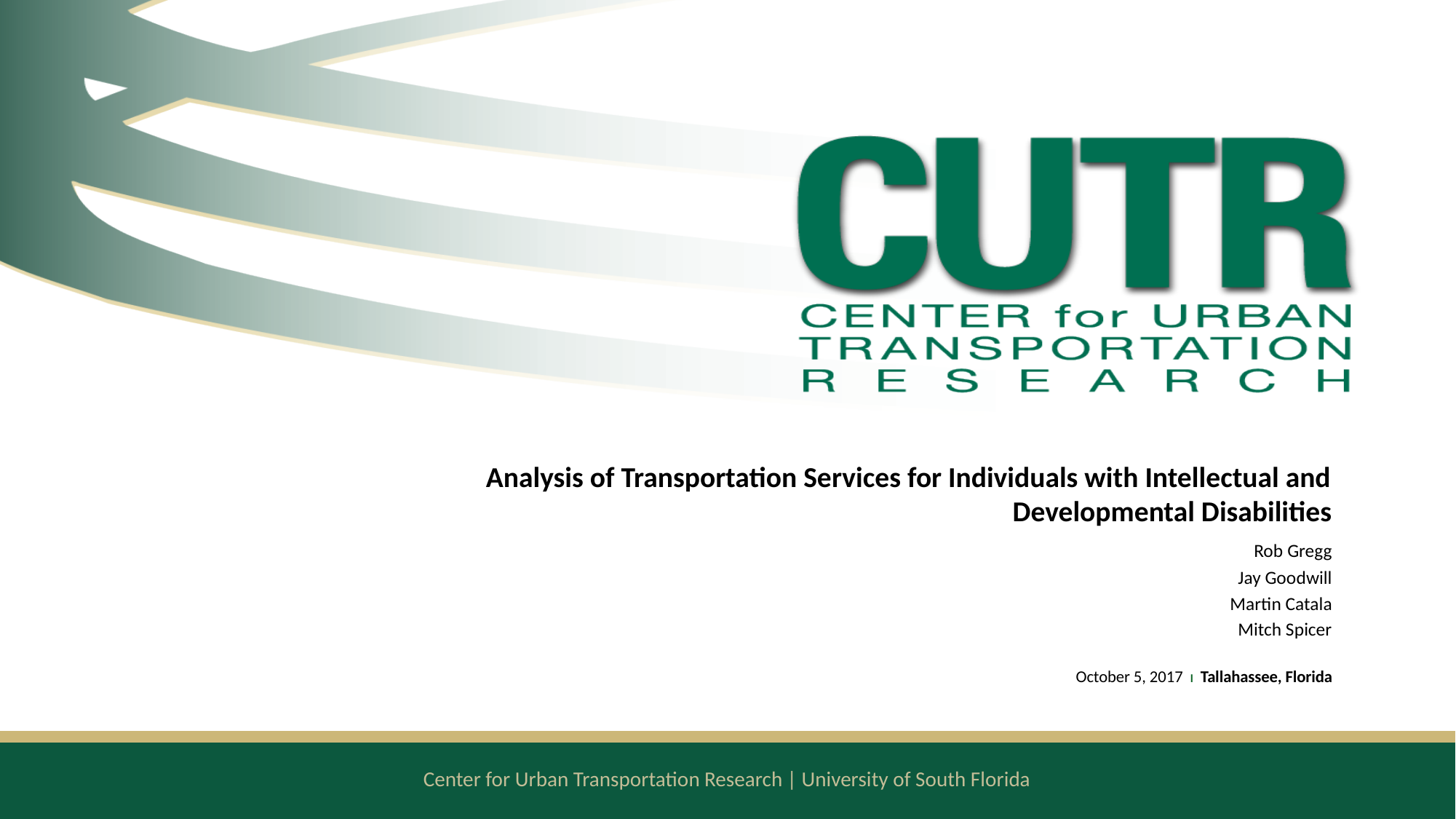

Analysis of Transportation Services for Individuals with Intellectual and Developmental Disabilities
 Rob Gregg
Jay Goodwill
Martin Catala
Mitch Spicer

October 5, 2017  l  Tallahassee, Florida